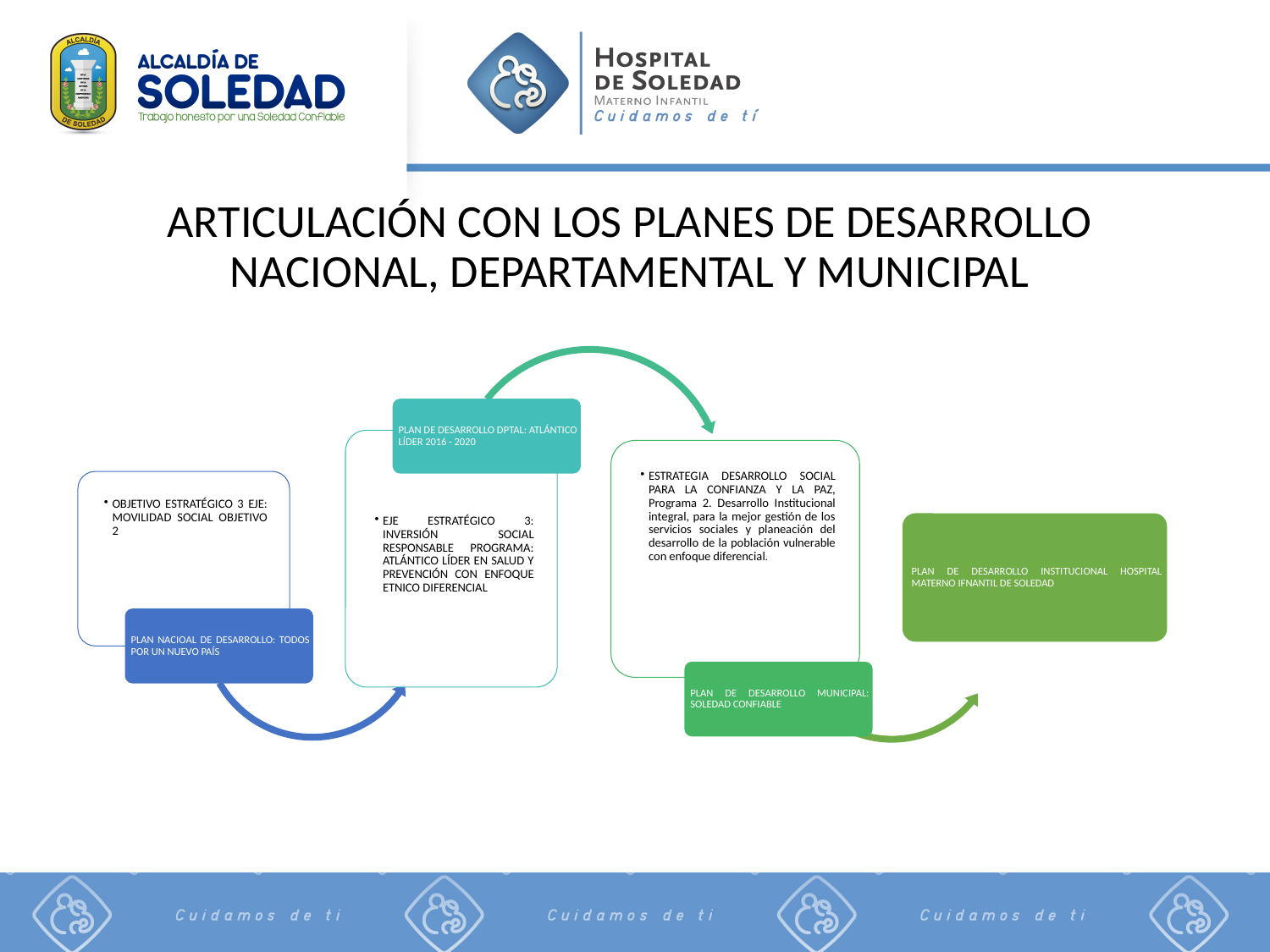

# ARTICULACIÓN CON LOS PLANES DE DESARROLLO NACIONAL, DEPARTAMENTAL Y MUNICIPAL
OBJETIVO ESTRATÉGICO 3 EJE: MOVILIDAD SOCIAL OBJETIVO 2
PLAN NACIOAL DE DESARROLLO: TODOS POR UN NUEVO PAÍS
EJE ESTRATÉGICO 3: INVERSIÓN SOCIAL RESPONSABLE PROGRAMA: ATLÁNTICO LÍDER EN SALUD Y PREVENCIÓN CON ENFOQUE ETNICO DIFERENCIAL
PLAN DE DESARROLLO DPTAL: ATLÁNTICO LÍDER 2016 - 2020
ESTRATEGIA DESARROLLO SOCIAL PARA LA CONFIANZA Y LA PAZ, Programa 2. Desarrollo Institucional integral, para la mejor gestión de los servicios sociales y planeación del desarrollo de la población vulnerable con enfoque diferencial.
PLAN DE DESARROLLO MUNICIPAL: SOLEDAD CONFIABLE
PLAN DE DESARROLLO INSTITUCIONAL HOSPITAL MATERNO IFNANTIL DE SOLEDAD